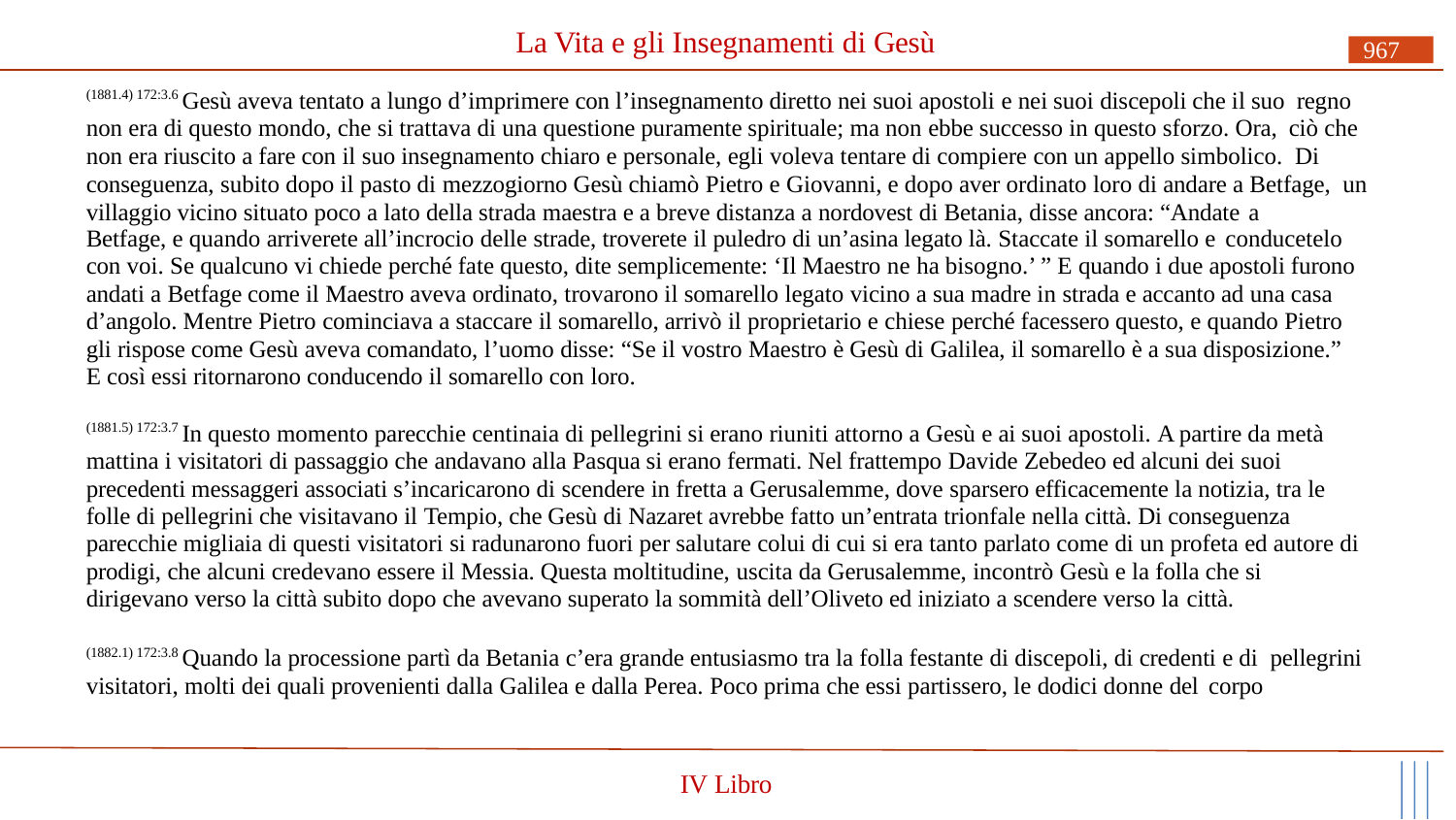

# La Vita e gli Insegnamenti di Gesù
967

(1881.4) 172:3.6 Gesù aveva tentato a lungo d’imprimere con l’insegnamento diretto nei suoi apostoli e nei suoi discepoli che il suo  regno non era di questo mondo, che si trattava di una questione puramente spirituale; ma non ebbe successo in questo sforzo. Ora,  ciò che non era riuscito a fare con il suo insegnamento chiaro e personale, egli voleva tentare di compiere con un appello simbolico.  Di conseguenza, subito dopo il pasto di mezzogiorno Gesù chiamò Pietro e Giovanni, e dopo aver ordinato loro di andare a Betfage,  un villaggio vicino situato poco a lato della strada maestra e a breve distanza a nordovest di Betania, disse ancora: “Andate a
Betfage, e quando arriverete all’incrocio delle strade, troverete il puledro di un’asina legato là. Staccate il somarello e conducetelo
con voi. Se qualcuno vi chiede perché fate questo, dite semplicemente: ‘Il Maestro ne ha bisogno.’ ” E quando i due apostoli furono  andati a Betfage come il Maestro aveva ordinato, trovarono il somarello legato vicino a sua madre in strada e accanto ad una casa  d’angolo. Mentre Pietro cominciava a staccare il somarello, arrivò il proprietario e chiese perché facessero questo, e quando Pietro  gli rispose come Gesù aveva comandato, l’uomo disse: “Se il vostro Maestro è Gesù di Galilea, il somarello è a sua disposizione.”  E così essi ritornarono conducendo il somarello con loro.

(1881.5) 172:3.7 In questo momento parecchie centinaia di pellegrini si erano riuniti attorno a Gesù e ai suoi apostoli. A partire da metà  mattina i visitatori di passaggio che andavano alla Pasqua si erano fermati. Nel frattempo Davide Zebedeo ed alcuni dei suoi  precedenti messaggeri associati s’incaricarono di scendere in fretta a Gerusalemme, dove sparsero efficacemente la notizia, tra le  folle di pellegrini che visitavano il Tempio, che Gesù di Nazaret avrebbe fatto un’entrata trionfale nella città. Di conseguenza  parecchie migliaia di questi visitatori si radunarono fuori per salutare colui di cui si era tanto parlato come di un profeta ed autore di  prodigi, che alcuni credevano essere il Messia. Questa moltitudine, uscita da Gerusalemme, incontrò Gesù e la folla che si  dirigevano verso la città subito dopo che avevano superato la sommità dell’Oliveto ed iniziato a scendere verso la città.

(1882.1) 172:3.8 Quando la processione partì da Betania c’era grande entusiasmo tra la folla festante di discepoli, di credenti e di  pellegrini visitatori, molti dei quali provenienti dalla Galilea e dalla Perea. Poco prima che essi partissero, le dodici donne del corpo

IV Libro